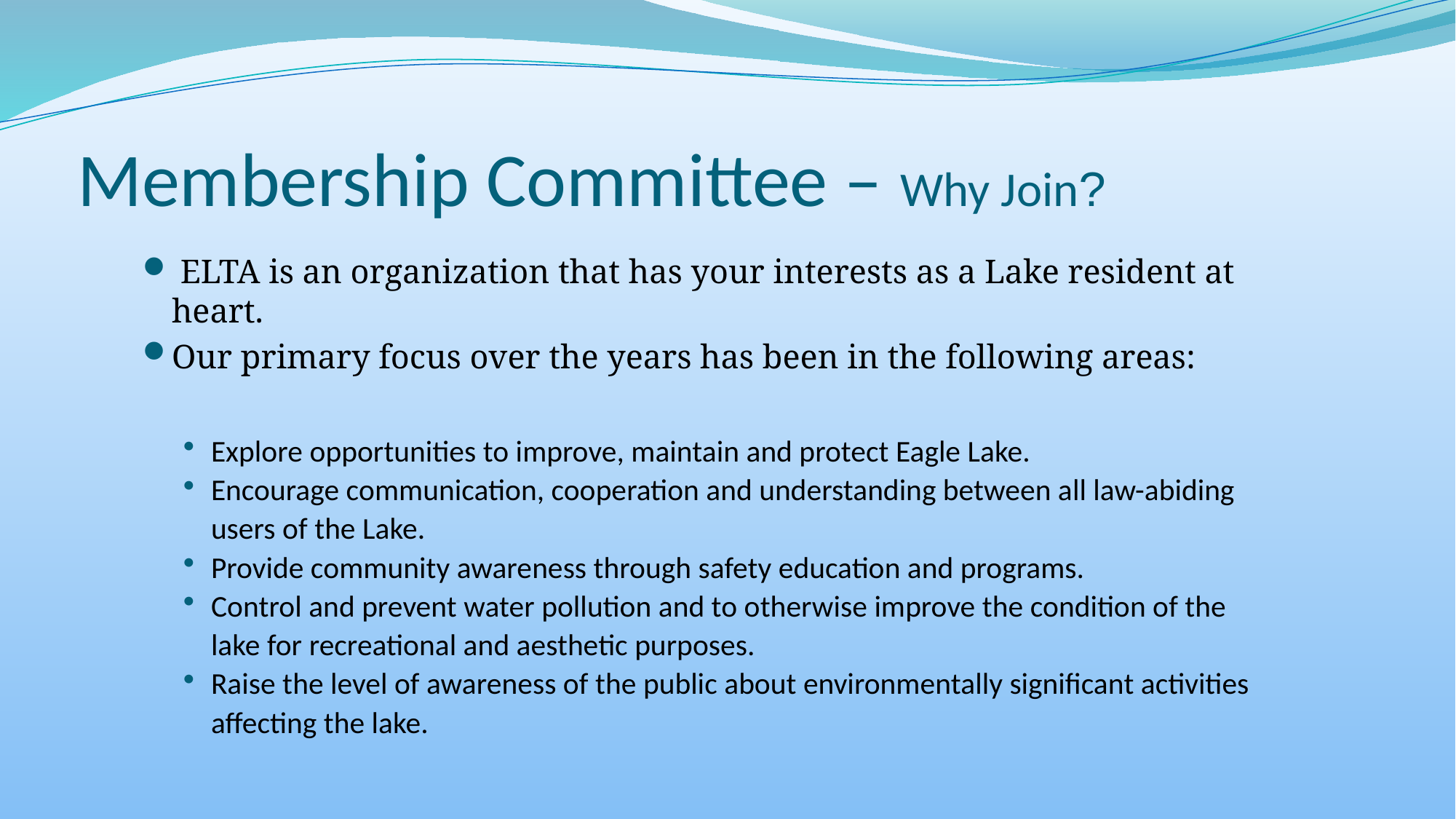

# Membership Committee – Why Join?
 ELTA is an organization that has your interests as a Lake resident at heart.
Our primary focus over the years has been in the following areas:

Explore opportunities to improve, maintain and protect Eagle Lake.
Encourage communication, cooperation and understanding between all law-abiding users of the Lake.
Provide community awareness through safety education and programs.
Control and prevent water pollution and to otherwise improve the condition of the lake for recreational and aesthetic purposes.
Raise the level of awareness of the public about environmentally significant activities affecting the lake.